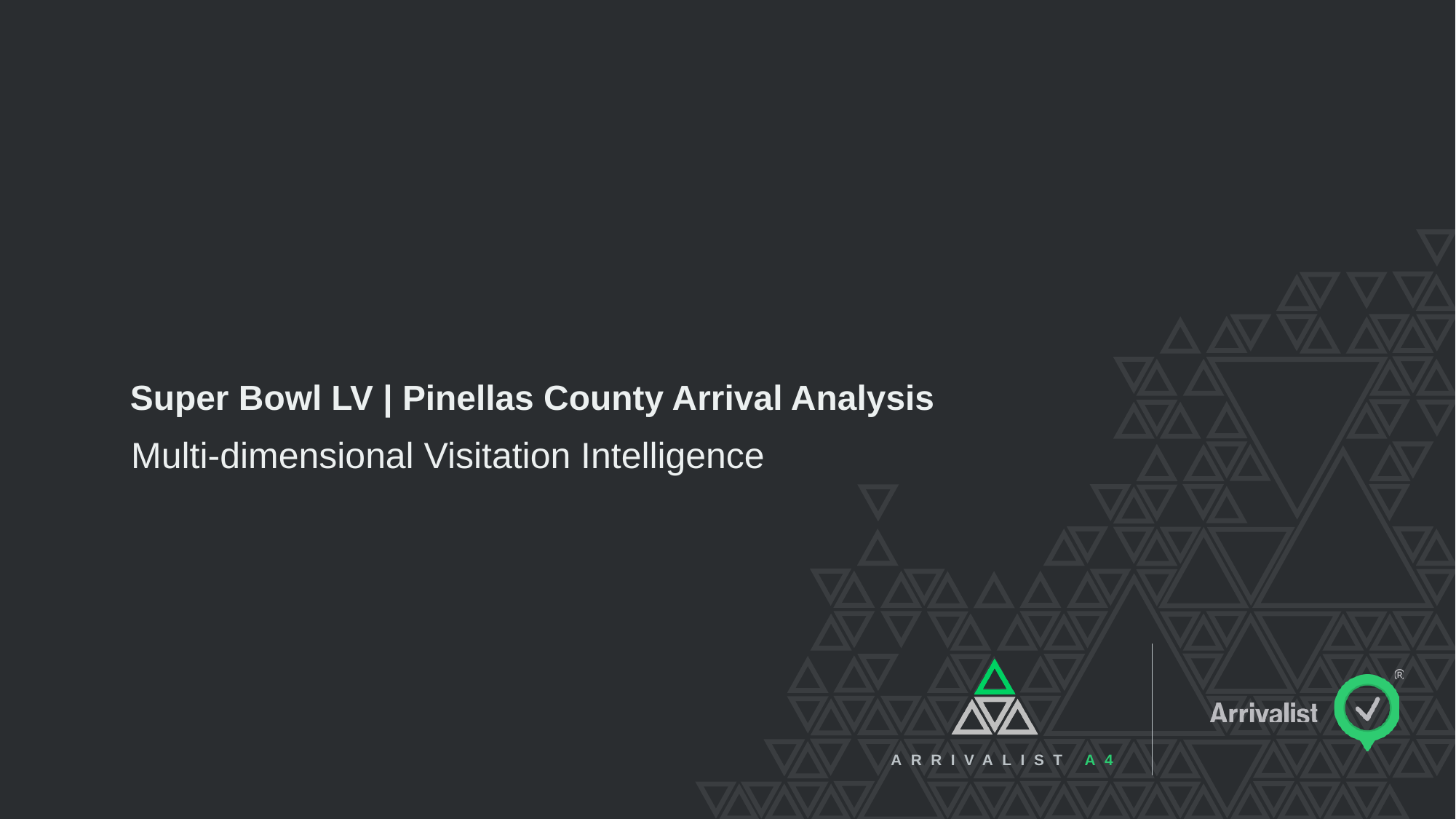

Super Bowl LV | Pinellas County Arrival Analysis
Multi-dimensional Visitation Intelligence